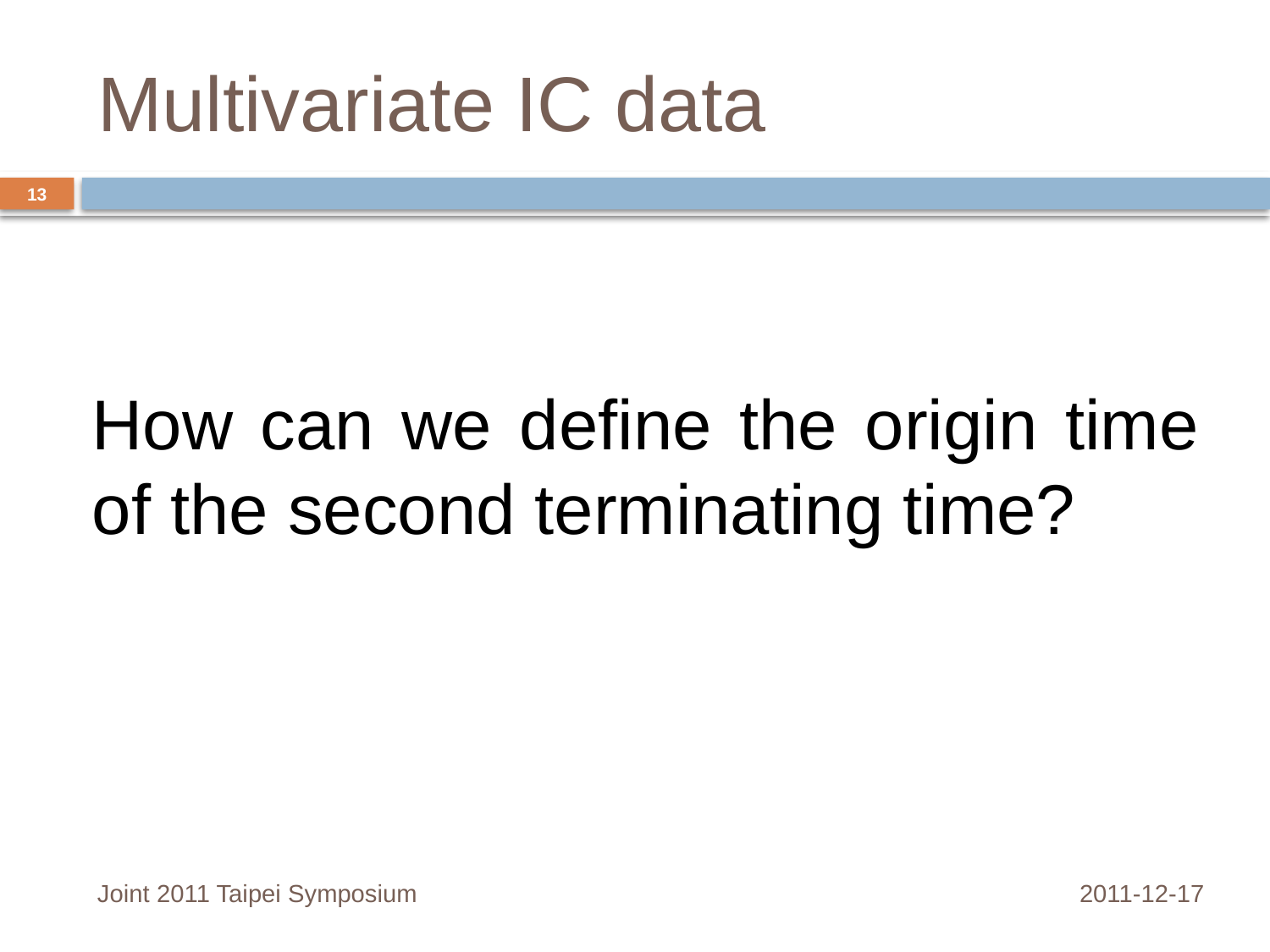

# Multivariate IC data
13

How can we define the origin time of the second terminating time?
Joint 2011 Taipei Symposium
2011-12-17